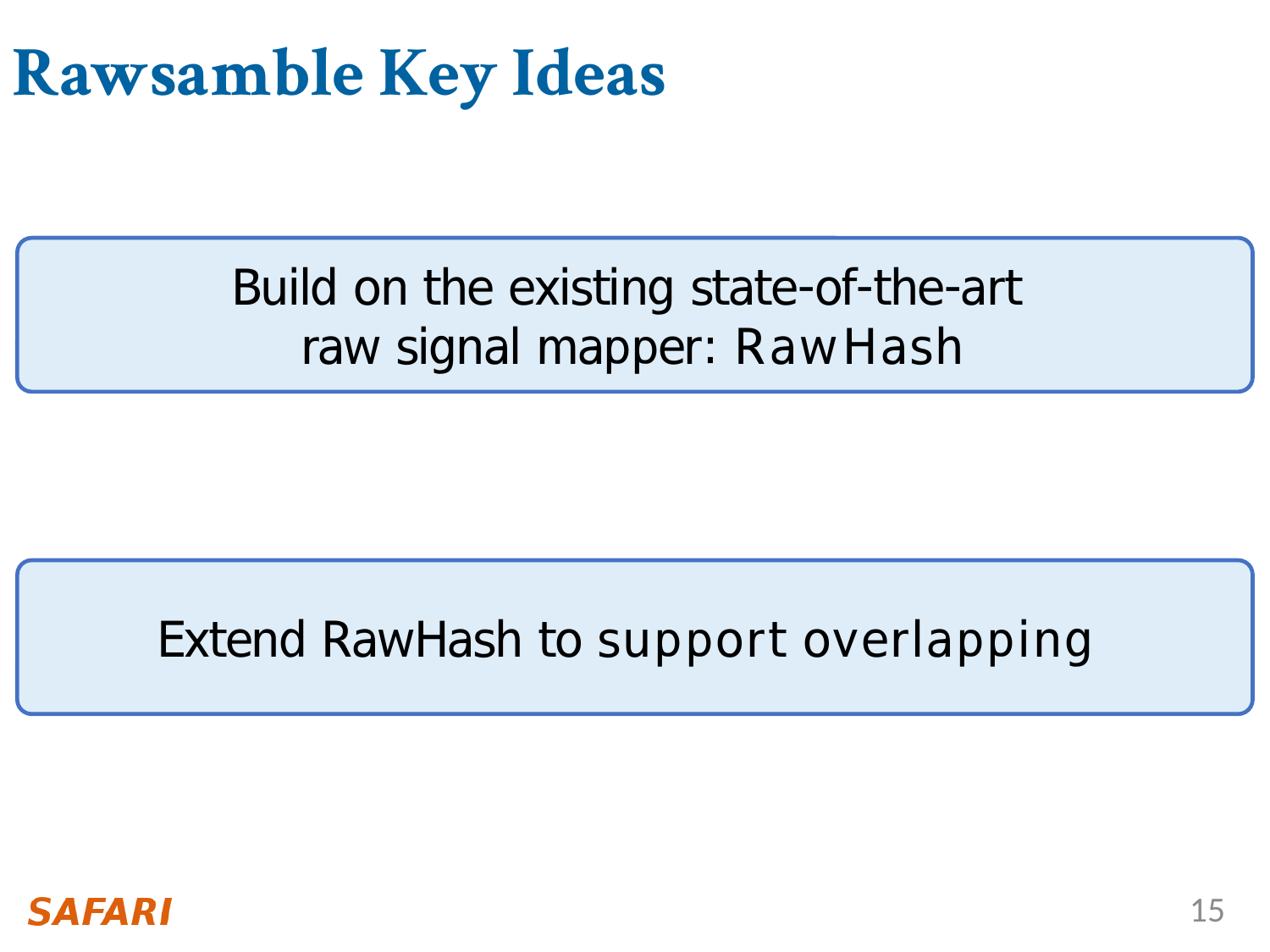

# Rawsamble Key Ideas
Build on the existing state-of-the-art
raw signal mapper: RawHash
Extend RawHash to support overlapping